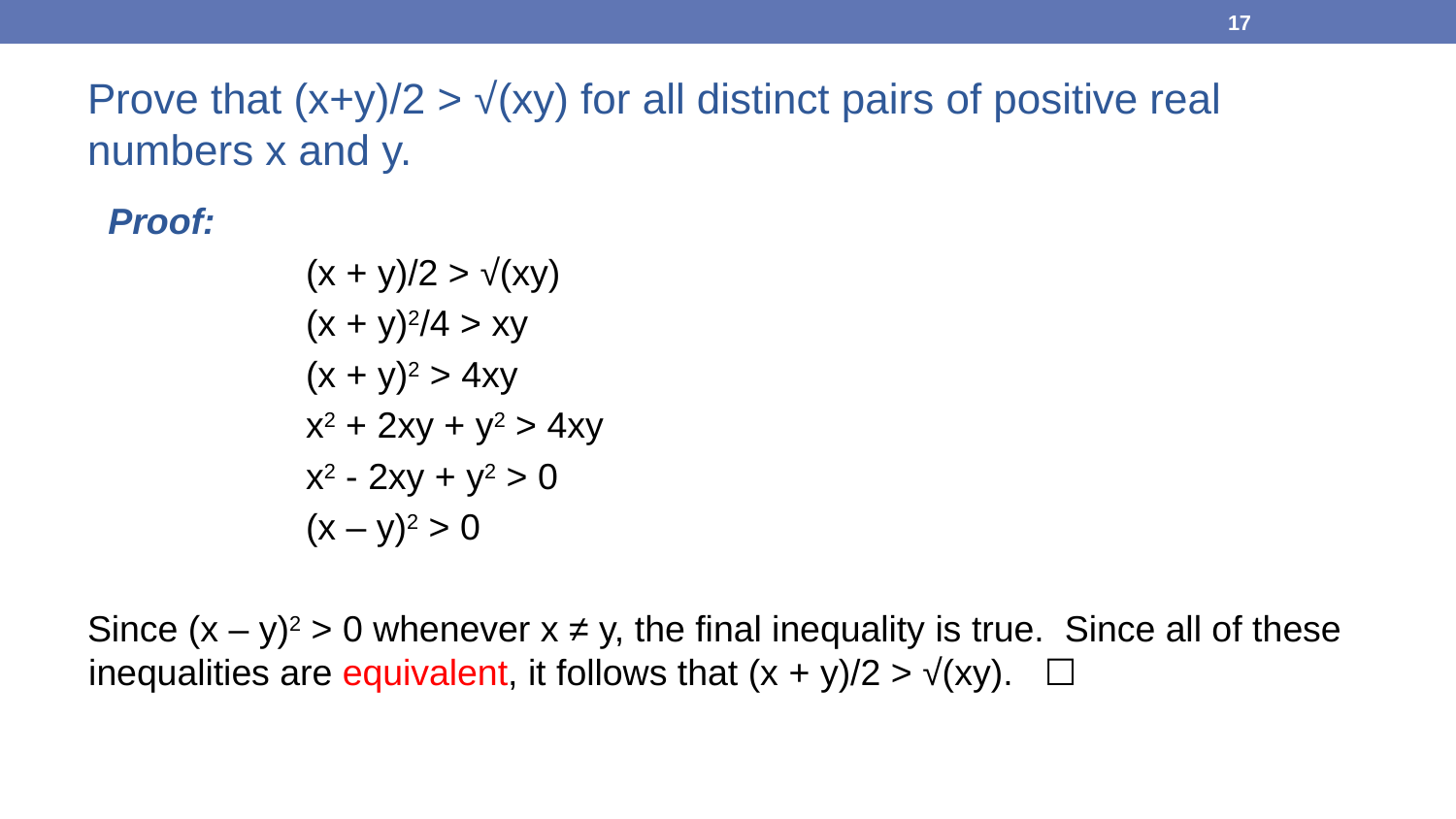

17
Prove that (x+y)/2 > √(xy) for all distinct pairs of positive real numbers x and y.
Proof:
		(x + y)/2 > √(xy)
		(x + y)2/4 > xy
		(x + y)2 > 4xy
		x2 + 2xy + y2 > 4xy
		x2 - 2xy + y2 > 0
		(x – y)2 > 0

Since (x – y)2 > 0 whenever x ≠ y, the final inequality is true.  Since all of these inequalities are equivalent, it follows that (x + y)/2 > √(xy).   ☐